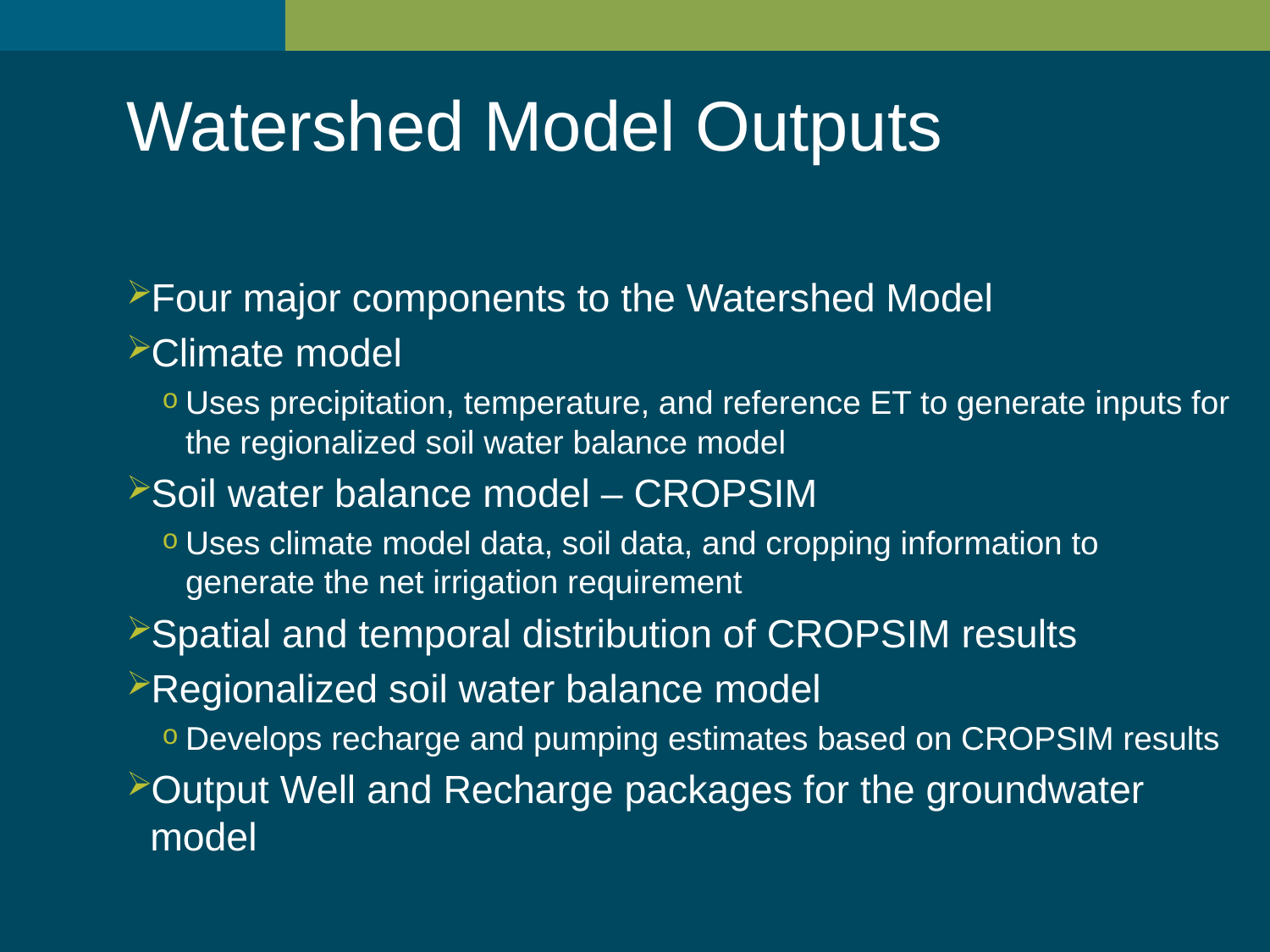

Watershed Model Outputs
Four major components to the Watershed Model
Climate model
Uses precipitation, temperature, and reference ET to generate inputs for the regionalized soil water balance model
Soil water balance model – CROPSIM
Uses climate model data, soil data, and cropping information to generate the net irrigation requirement
Spatial and temporal distribution of CROPSIM results
Regionalized soil water balance model
Develops recharge and pumping estimates based on CROPSIM results
Output Well and Recharge packages for the groundwater model